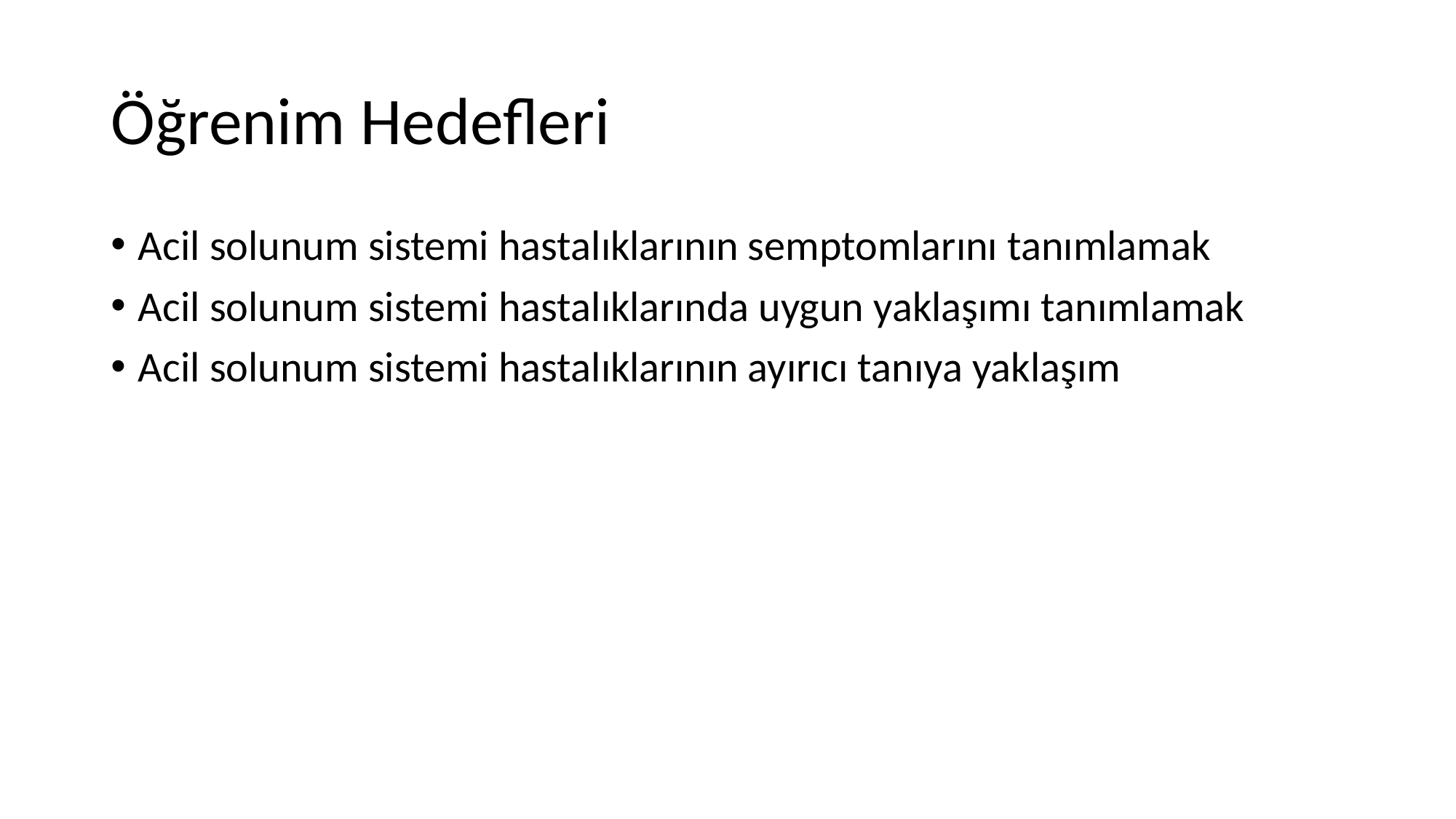

# Öğrenim Hedefleri
Acil solunum sistemi hastalıklarının semptomlarını tanımlamak
Acil solunum sistemi hastalıklarında uygun yaklaşımı tanımlamak
Acil solunum sistemi hastalıklarının ayırıcı tanıya yaklaşım